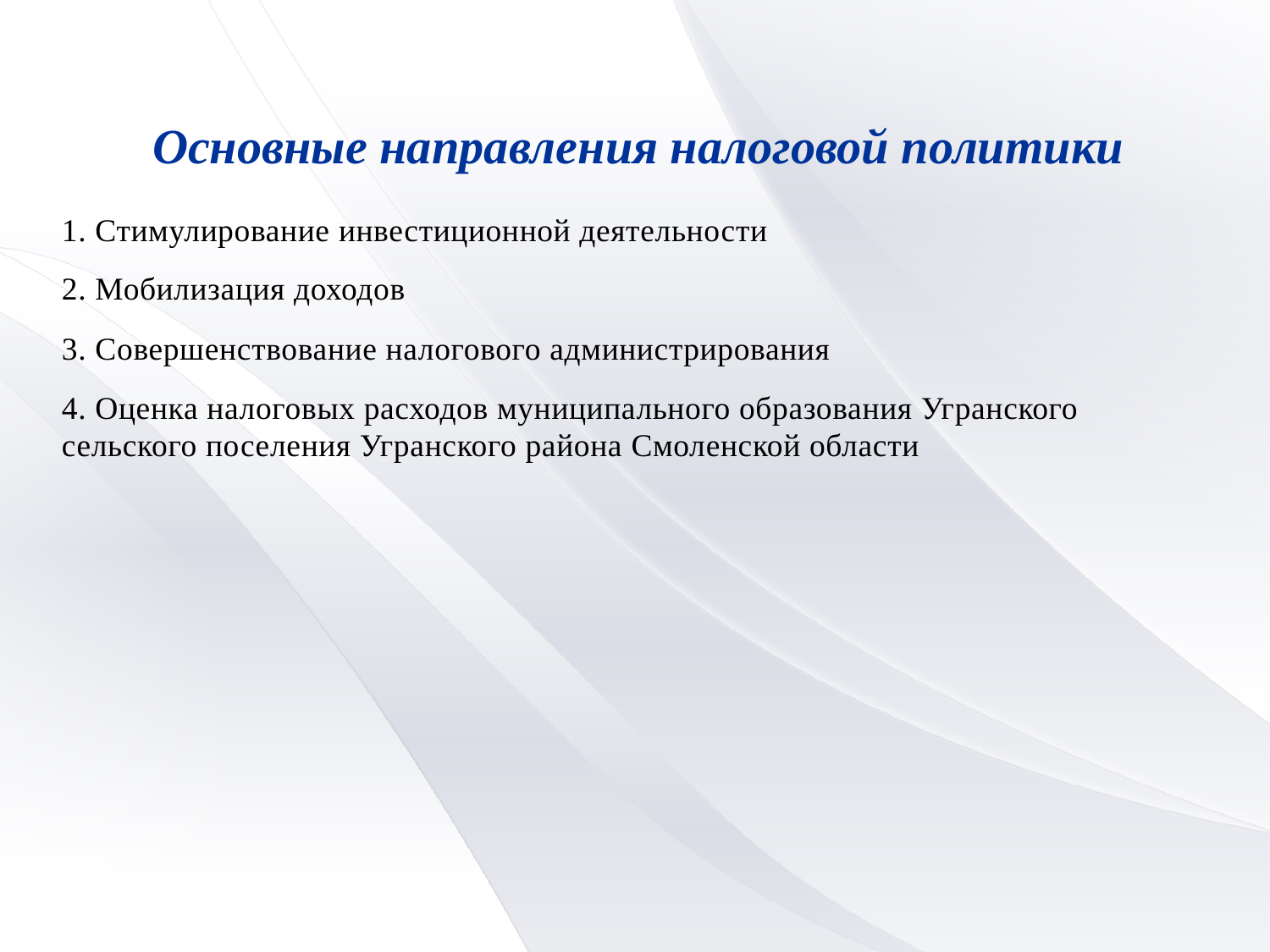

1. Стимулирование инвестиционной деятельности
2. Мобилизация доходов
3. Совершенствование налогового администрирования
4. Оценка налоговых расходов муниципального образования Угранского сельского поселения Угранского района Смоленской области
Основные направления налоговой политики